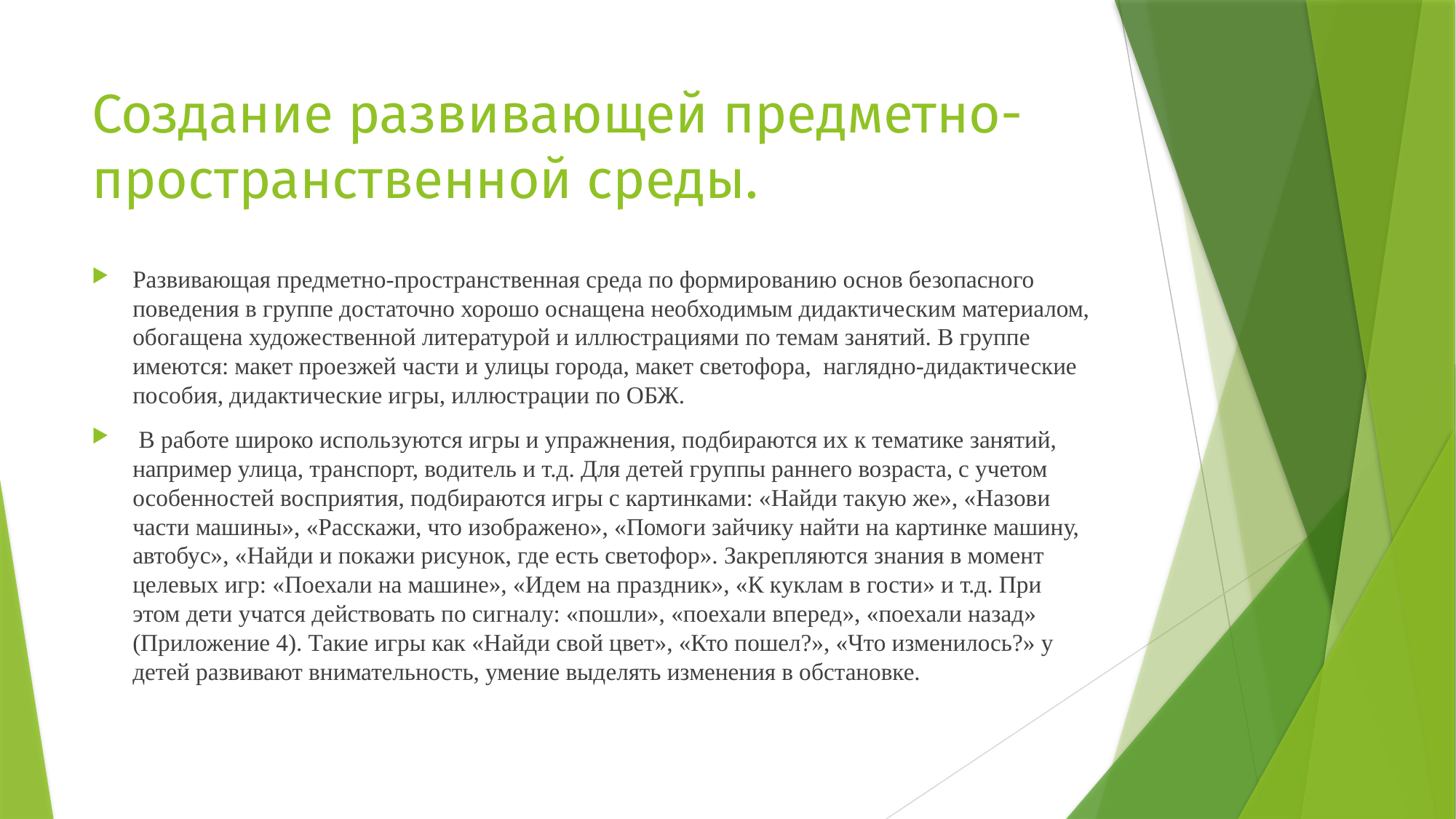

# Создание развивающей предметно-пространственной среды.
Развивающая предметно-пространственная среда по формированию основ безопасного поведения в группе достаточно хорошо оснащена необходимым дидактическим материалом, обогащена художественной литературой и иллюстрациями по темам занятий. В группе имеются: макет проезжей части и улицы города, макет светофора,  наглядно-дидактические пособия, дидактические игры, иллюстрации по ОБЖ.
 В работе широко используются игры и упражнения, подбираются их к тематике занятий, например улица, транспорт, водитель и т.д. Для детей группы раннего возраста, с учетом особенностей восприятия, подбираются игры с картинками: «Найди такую же», «Назови части машины», «Расскажи, что изображено», «Помоги зайчику найти на картинке машину, автобус», «Найди и покажи рисунок, где есть светофор». Закрепляются знания в момент целевых игр: «Поехали на машине», «Идем на праздник», «К куклам в гости» и т.д. При этом дети учатся действовать по сигналу: «пошли», «поехали вперед», «поехали назад» (Приложение 4). Такие игры как «Найди свой цвет», «Кто пошел?», «Что изменилось?» у детей развивают внимательность, умение выделять изменения в обстановке.